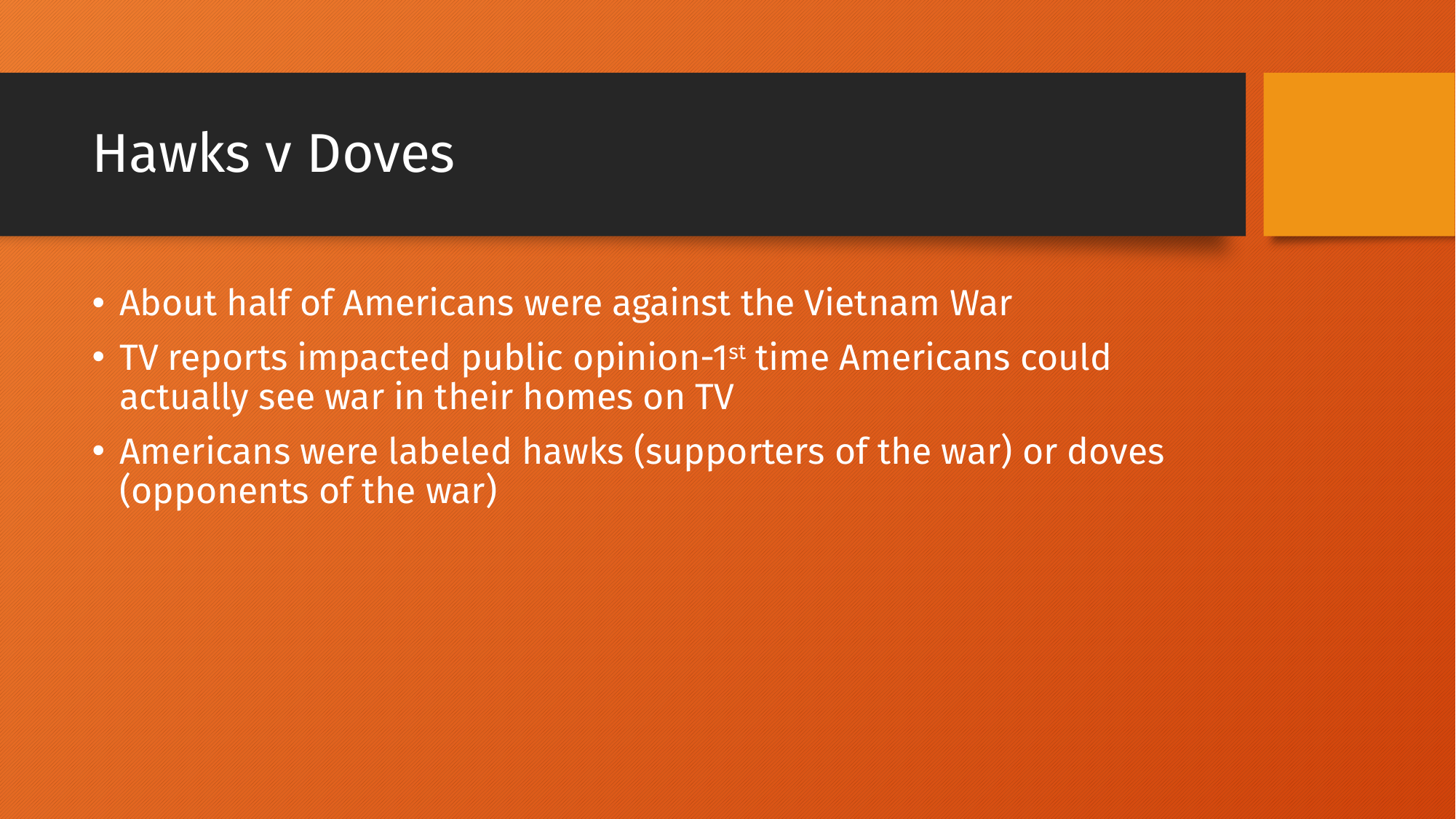

# Hawks v Doves
About half of Americans were against the Vietnam War
TV reports impacted public opinion-1st time Americans could actually see war in their homes on TV
Americans were labeled hawks (supporters of the war) or doves (opponents of the war)